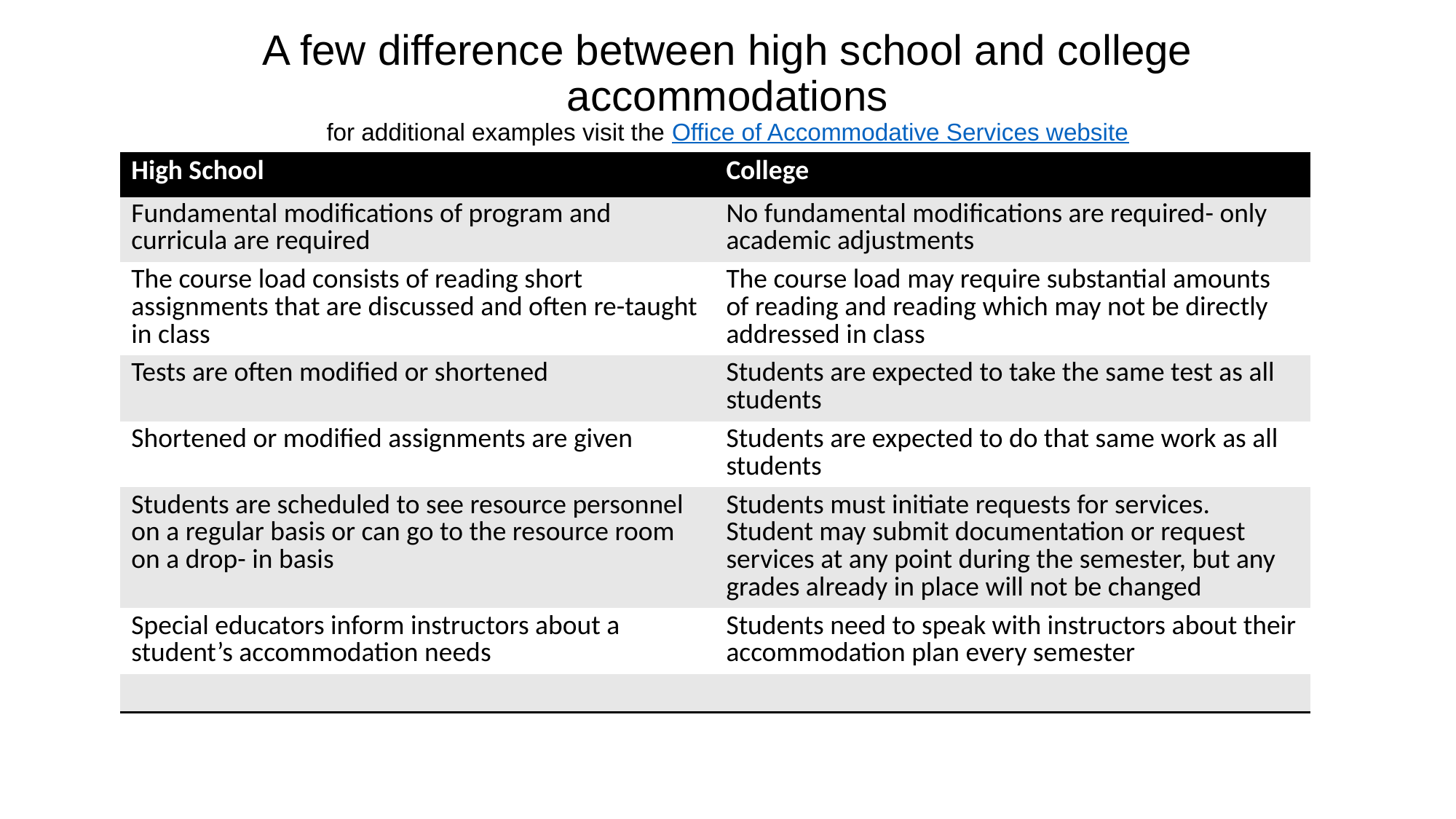

# A few difference between high school and college accommodations for additional examples visit the Office of Accommodative Services website
| High School | College |
| --- | --- |
| Fundamental modifications of program and curricula are required | No fundamental modifications are required- only academic adjustments |
| The course load consists of reading short assignments that are discussed and often re-taught in class | The course load may require substantial amounts of reading and reading which may not be directly addressed in class |
| Tests are often modified or shortened | Students are expected to take the same test as all students |
| Shortened or modified assignments are given | Students are expected to do that same work as all students |
| Students are scheduled to see resource personnel on a regular basis or can go to the resource room on a drop- in basis | Students must initiate requests for services. Student may submit documentation or request services at any point during the semester, but any grades already in place will not be changed |
| Special educators inform instructors about a student’s accommodation needs | Students need to speak with instructors about their accommodation plan every semester |
|  |  |